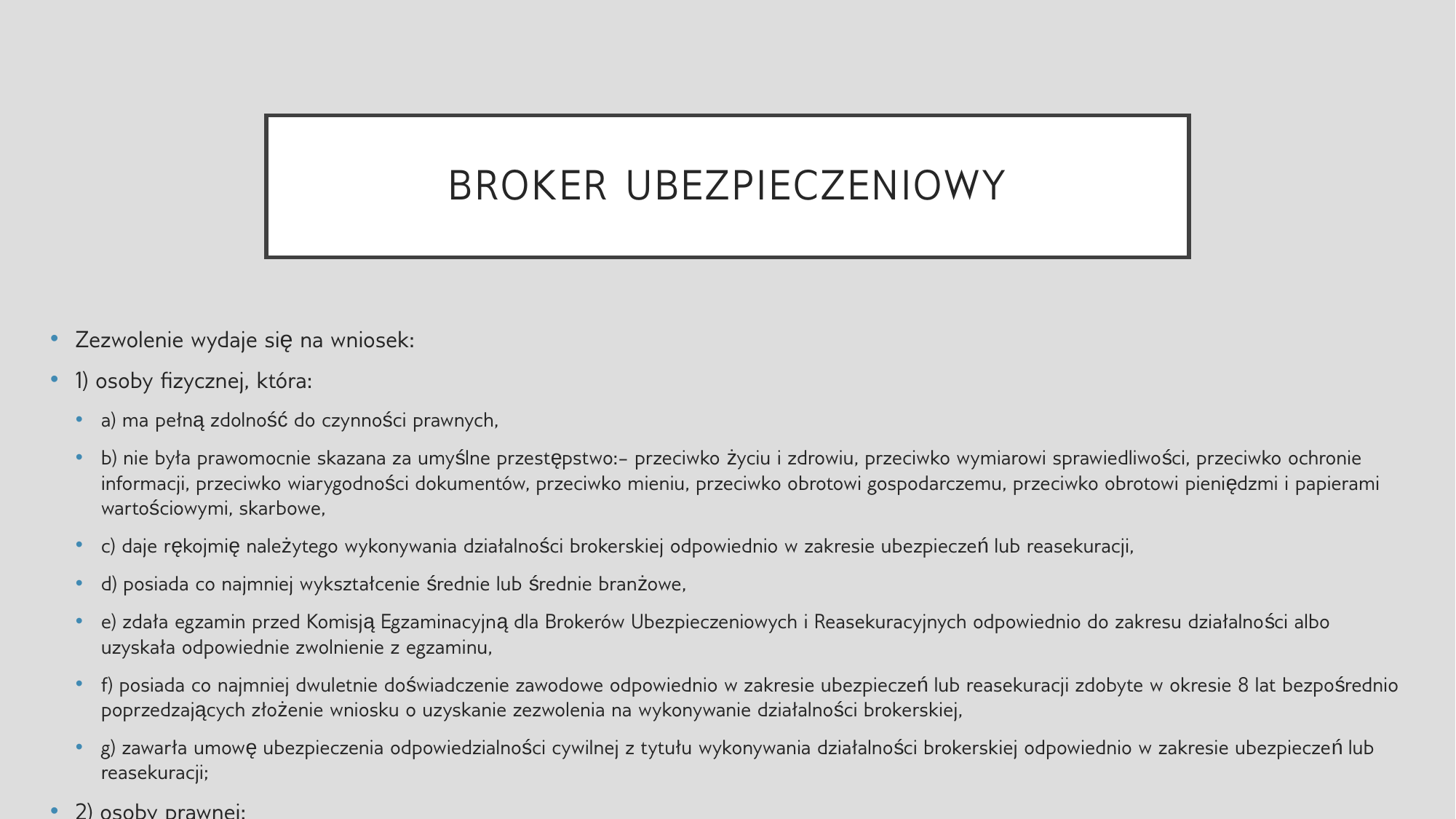

# Broker ubezpieczeniowy
Zezwolenie wydaje się na wniosek:
1) osoby fizycznej, która:
a) ma pełną zdolność do czynności prawnych,
b) nie była prawomocnie skazana za umyślne przestępstwo:– przeciwko życiu i zdrowiu, przeciwko wymiarowi sprawiedliwości, przeciwko ochronie informacji, przeciwko wiarygodności dokumentów, przeciwko mieniu, przeciwko obrotowi gospodarczemu, przeciwko obrotowi pieniędzmi i papierami wartościowymi, skarbowe,
c) daje rękojmię należytego wykonywania działalności brokerskiej odpowiednio w zakresie ubezpieczeń lub reasekuracji,
d) posiada co najmniej wykształcenie średnie lub średnie branżowe,
e) zdała egzamin przed Komisją Egzaminacyjną dla Brokerów Ubezpieczeniowych i Reasekuracyjnych odpowiednio do zakresu działalności albo uzyskała odpowiednie zwolnienie z egzaminu,
f) posiada co najmniej dwuletnie doświadczenie zawodowe odpowiednio w zakresie ubezpieczeń lub reasekuracji zdobyte w okresie 8 lat bezpośrednio poprzedzających złożenie wniosku o uzyskanie zezwolenia na wykonywanie działalności brokerskiej,
g) zawarła umowę ubezpieczenia odpowiedzialności cywilnej z tytułu wykonywania działalności brokerskiej odpowiednio w zakresie ubezpieczeń lub reasekuracji;
2) osoby prawnej:
a) której członkowie zarządu spełniają warunki, o których mowa w pkt 1 lit. a-d, przy czym co najmniej połowa z nich dodatkowo spełnia warunki określone w pkt 1 lit. e i f albo w ust. 8 lub 9,
b) która spełnia warunek określony w pkt 1 lit. g,
c) jeżeli udziały, o których mowa w art. 59 ust. 2 pkt 8, oraz bliskie powiązania, o których mowa w art. 59 ust. 2 pkt 9, nie uniemożliwiają organowi nadzoru skutecznego sprawowania nadzoru.